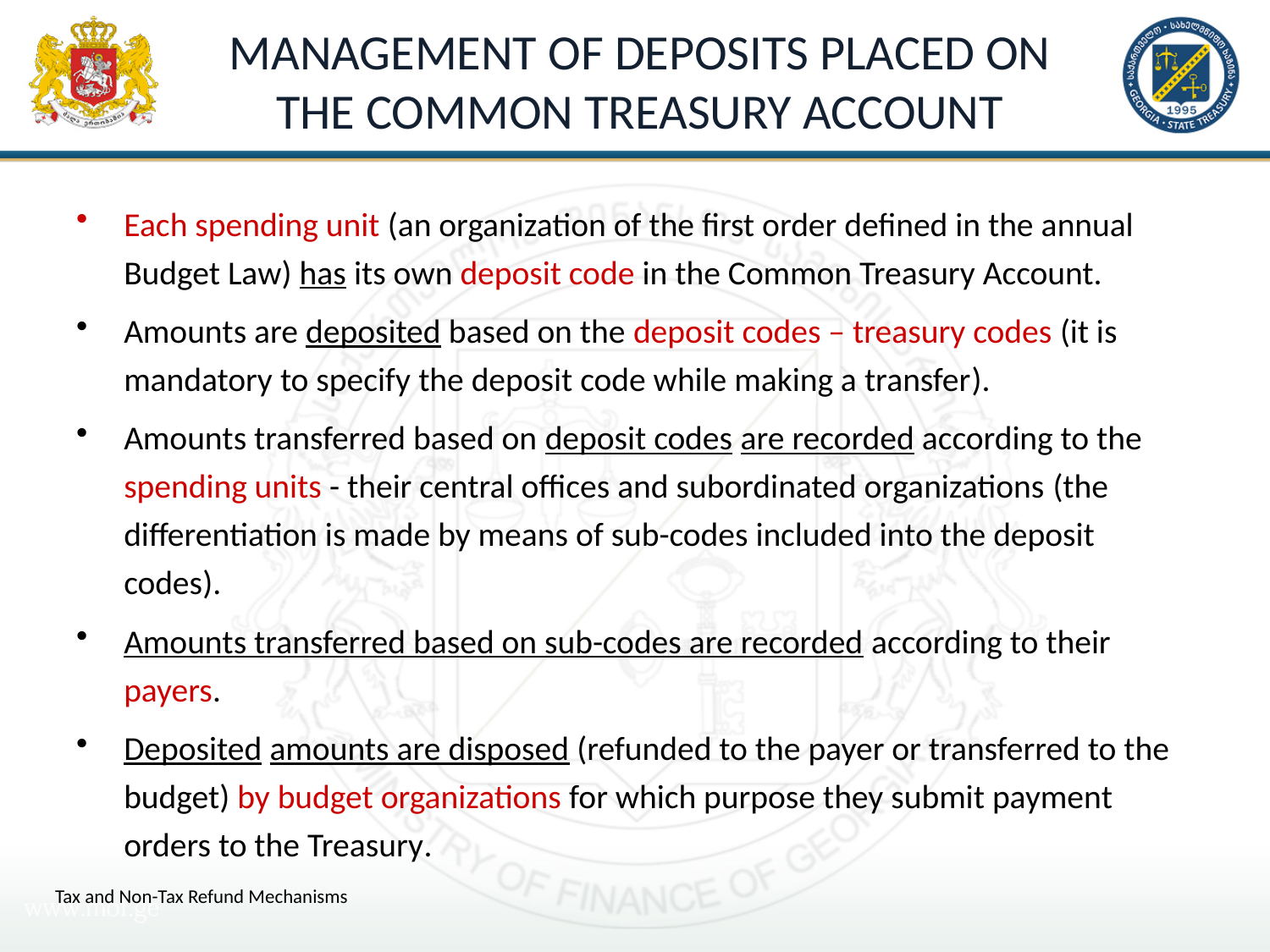

# Management of Deposits Placed on the Common Treasury Account
Each spending unit (an organization of the first order defined in the annual Budget Law) has its own deposit code in the Common Treasury Account.
Amounts are deposited based on the deposit codes – treasury codes (it is mandatory to specify the deposit code while making a transfer).
Amounts transferred based on deposit codes are recorded according to the spending units - their central offices and subordinated organizations (the differentiation is made by means of sub-codes included into the deposit codes).
Amounts transferred based on sub-codes are recorded according to their payers.
Deposited amounts are disposed (refunded to the payer or transferred to the budget) by budget organizations for which purpose they submit payment orders to the Treasury.
Tax and Non-Tax Refund Mechanisms